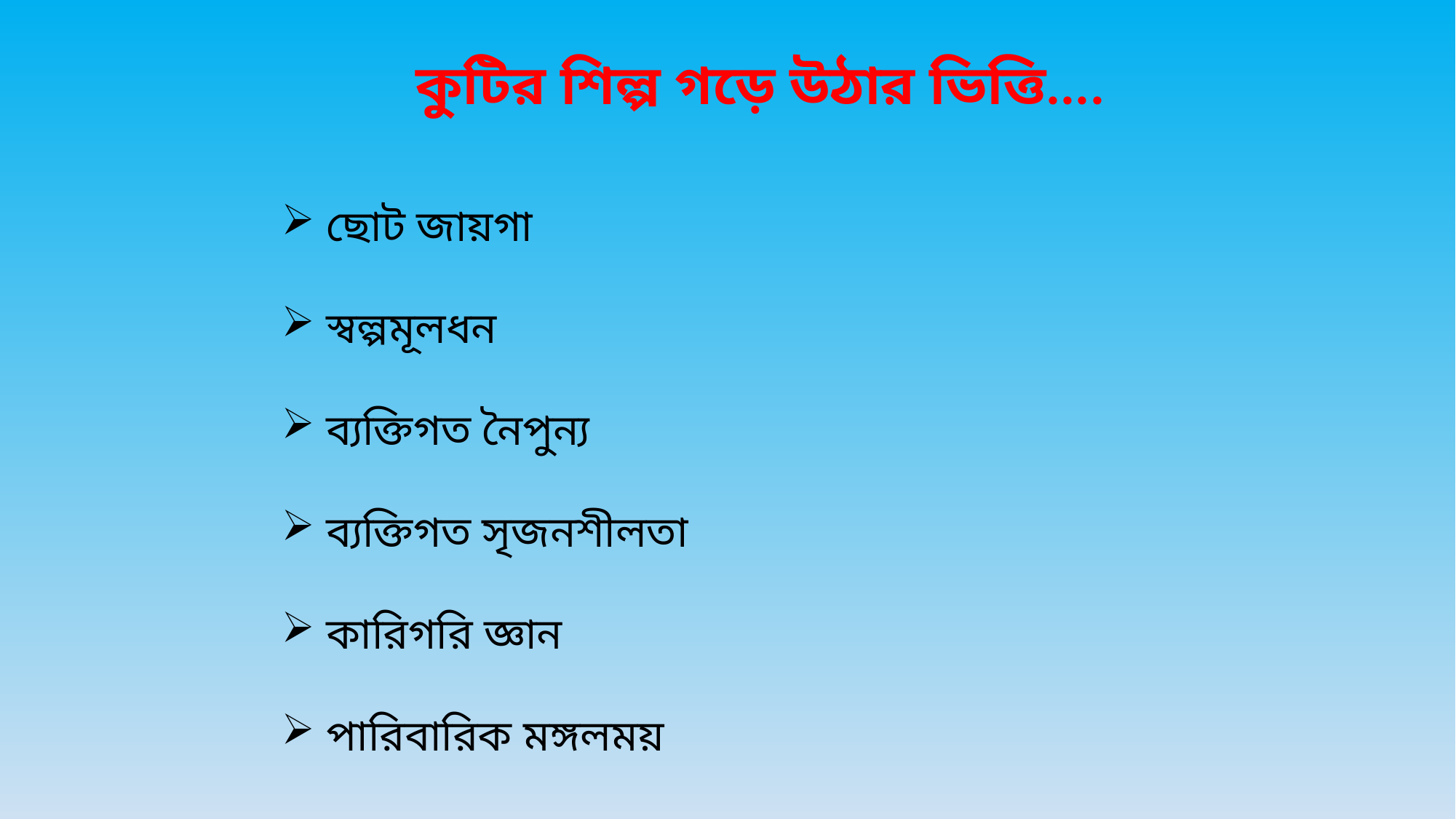

কুটির শিল্প গড়ে উঠার ভিত্তি....
 ছোট জায়গা

 স্বল্পমূলধন

 ব্যক্তিগত নৈপুন্য

 ব্যক্তিগত সৃজনশীলতা

 কারিগরি জ্ঞান

 পারিবারিক মঙ্গলময়